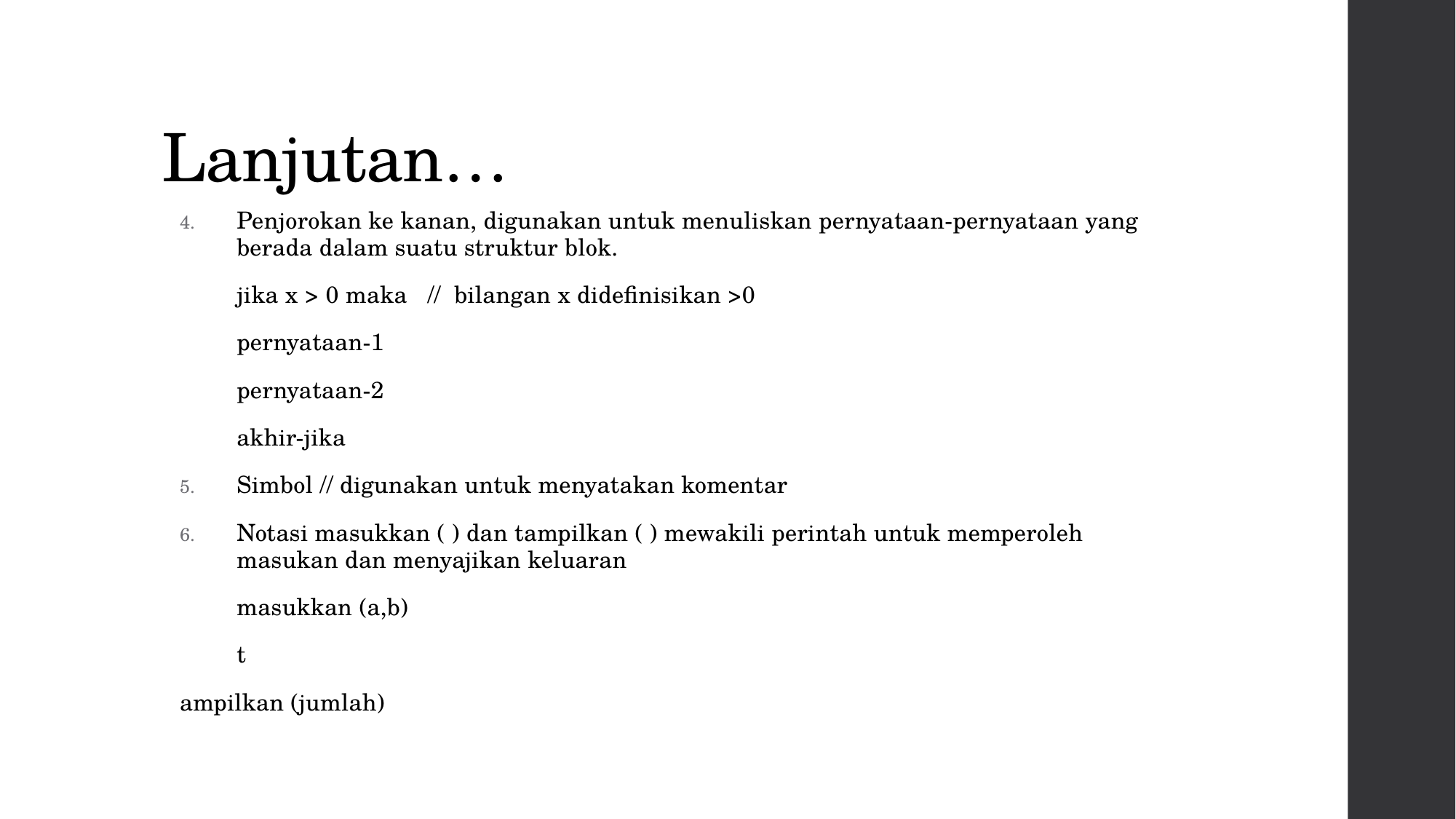

# Lanjutan…
Penjorokan ke kanan, digunakan untuk menuliskan pernyataan-pernyataan yang berada dalam suatu struktur blok.
	jika x > 0 maka   //  bilangan x didefinisikan >0
		pernyataan-1
			pernyataan-2
	akhir-jika
Simbol // digunakan untuk menyatakan komentar
Notasi masukkan ( ) dan tampilkan ( ) mewakili perintah untuk memperoleh masukan dan menyajikan keluaran
	masukkan (a,b)
	t
ampilkan (jumlah)